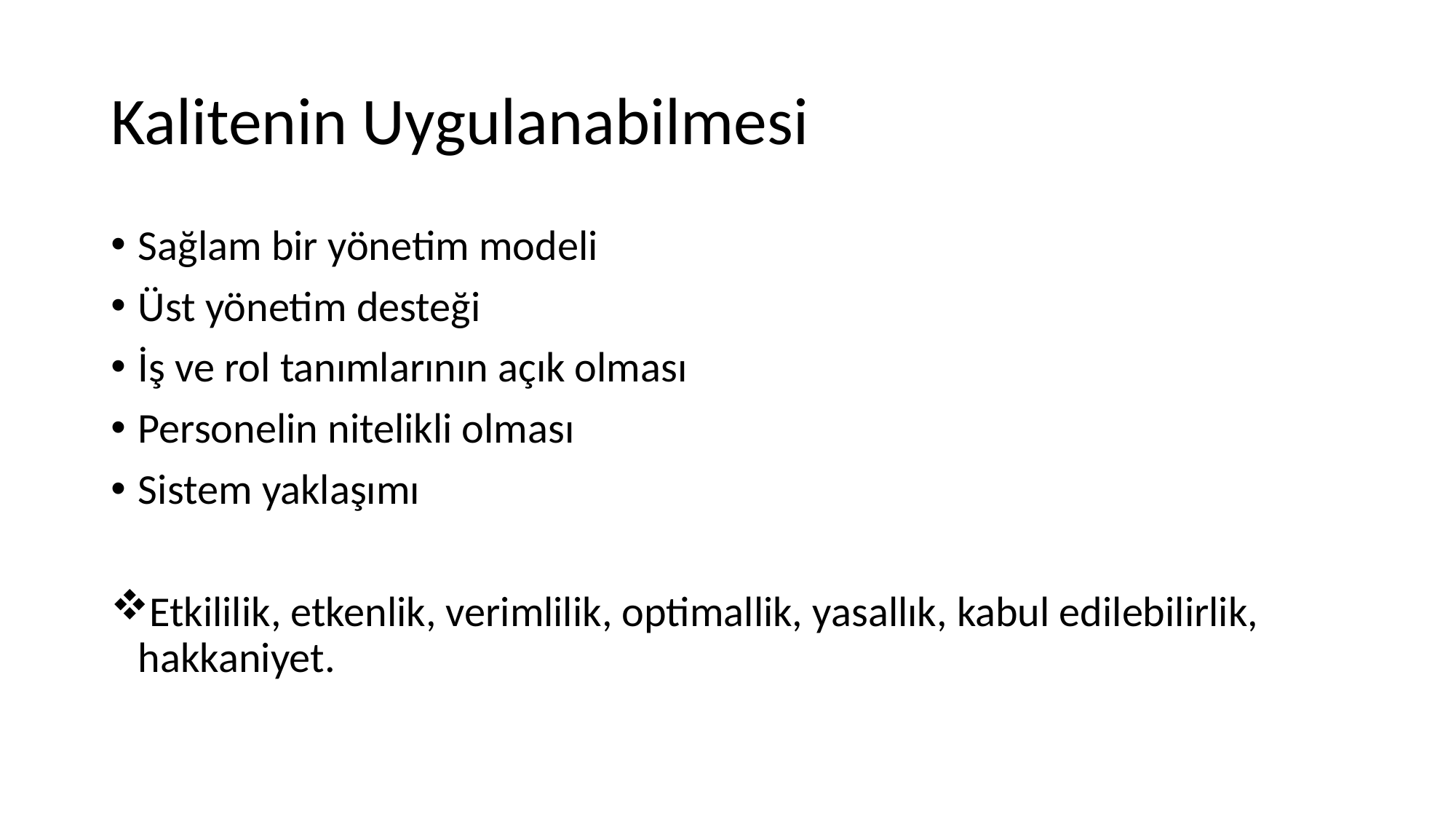

# Kalitenin Uygulanabilmesi
Sağlam bir yönetim modeli
Üst yönetim desteği
İş ve rol tanımlarının açık olması
Personelin nitelikli olması
Sistem yaklaşımı

Etkililik, etkenlik, verimlilik, optimallik, yasallık, kabul edilebilirlik, hakkaniyet.